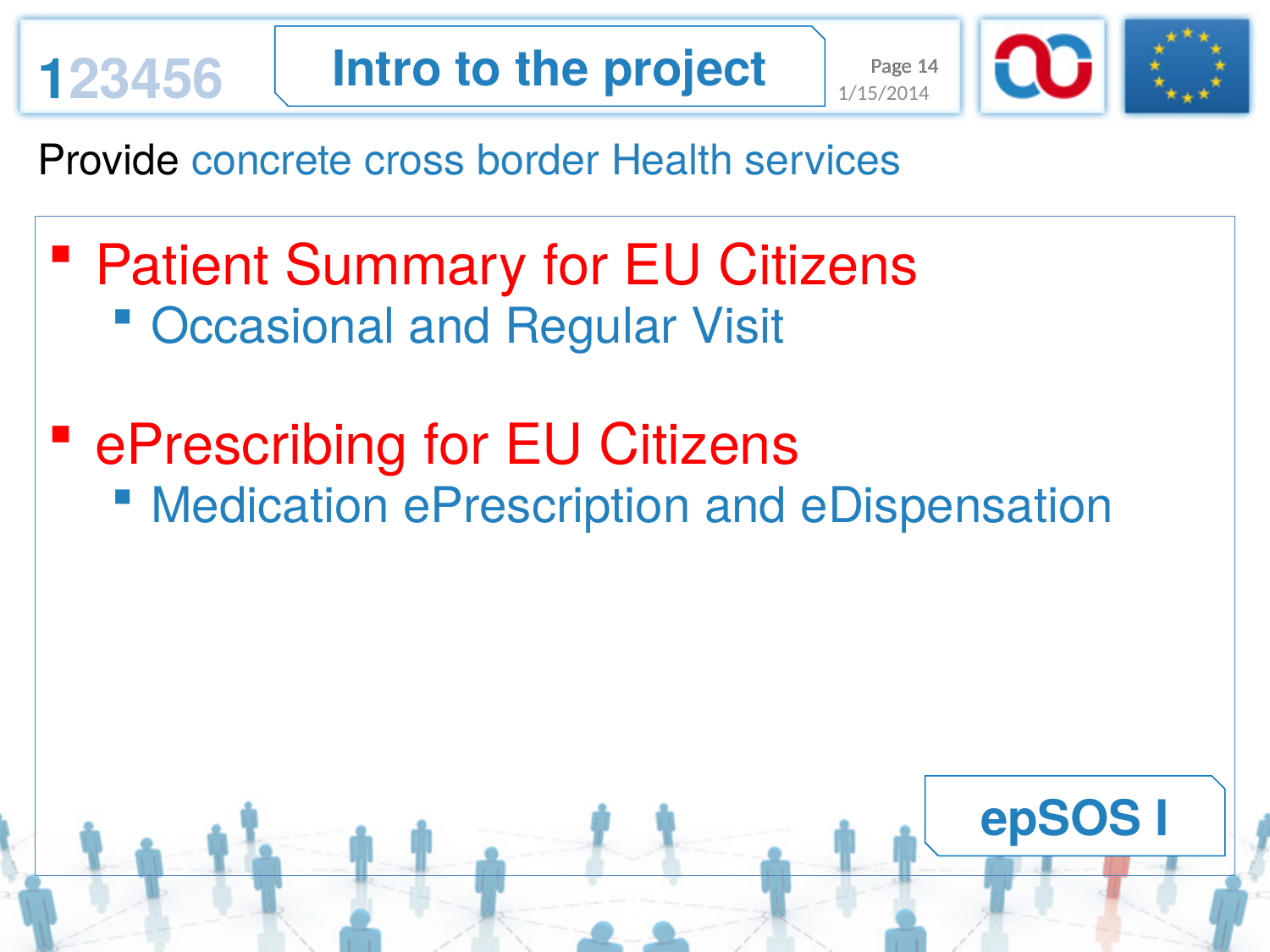

Intro to the project
123456
Page 14
Page 14
1/15/2014
Provide concrete cross border Health services

Patient Summary for EU Citizens
Occasional and Regular Visit

ePrescribing for EU Citizens
Medication ePrescription and eDispensation

epSOS I